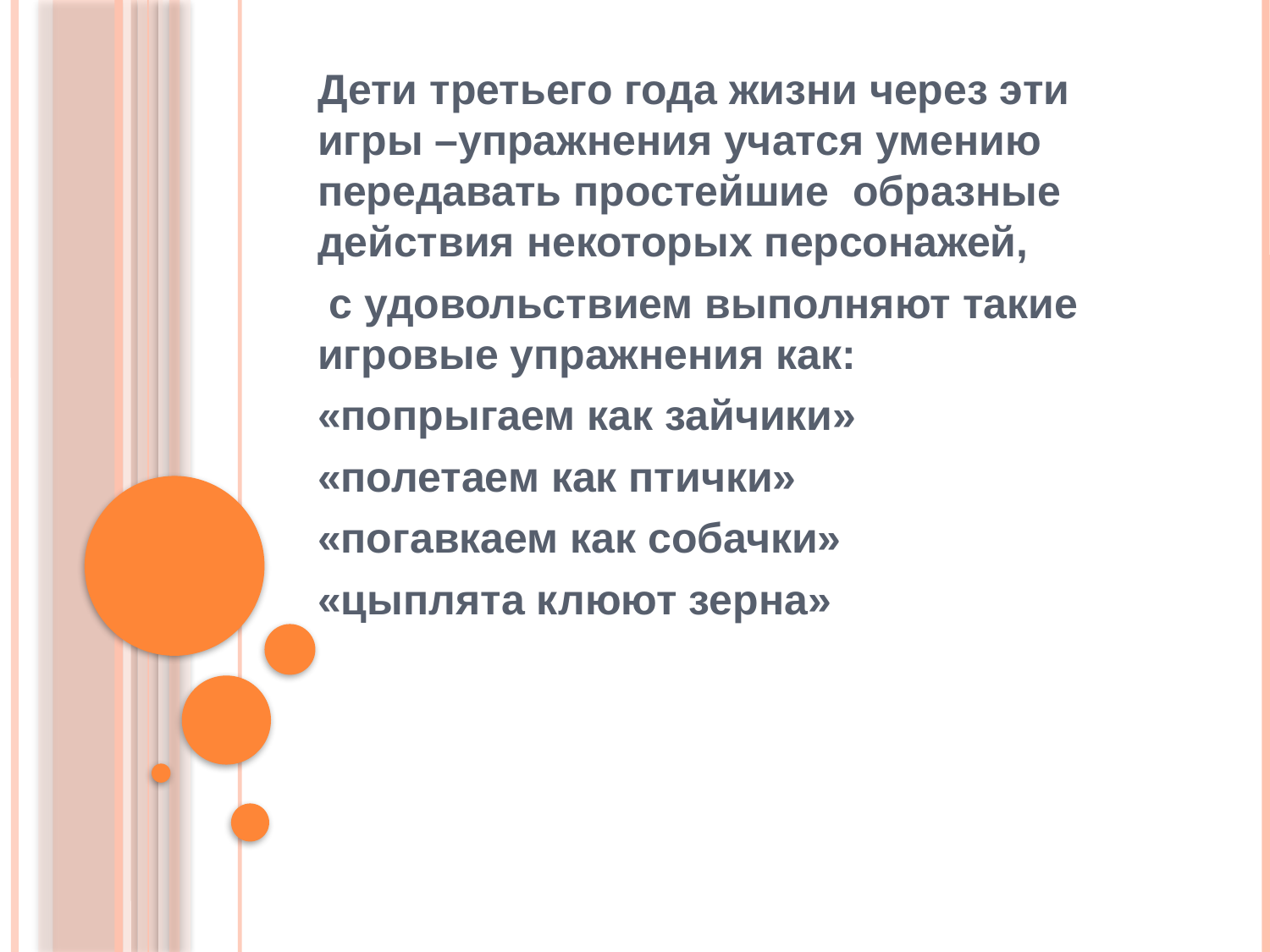

Дети третьего года жизни через эти игры –упражнения учатся умению передавать простейшие  образные действия некоторых персонажей,
 с удовольствием выполняют такие игровые упражнения как:
«попрыгаем как зайчики»
«полетаем как птички»
«погавкаем как собачки»
«цыплята клюют зерна»